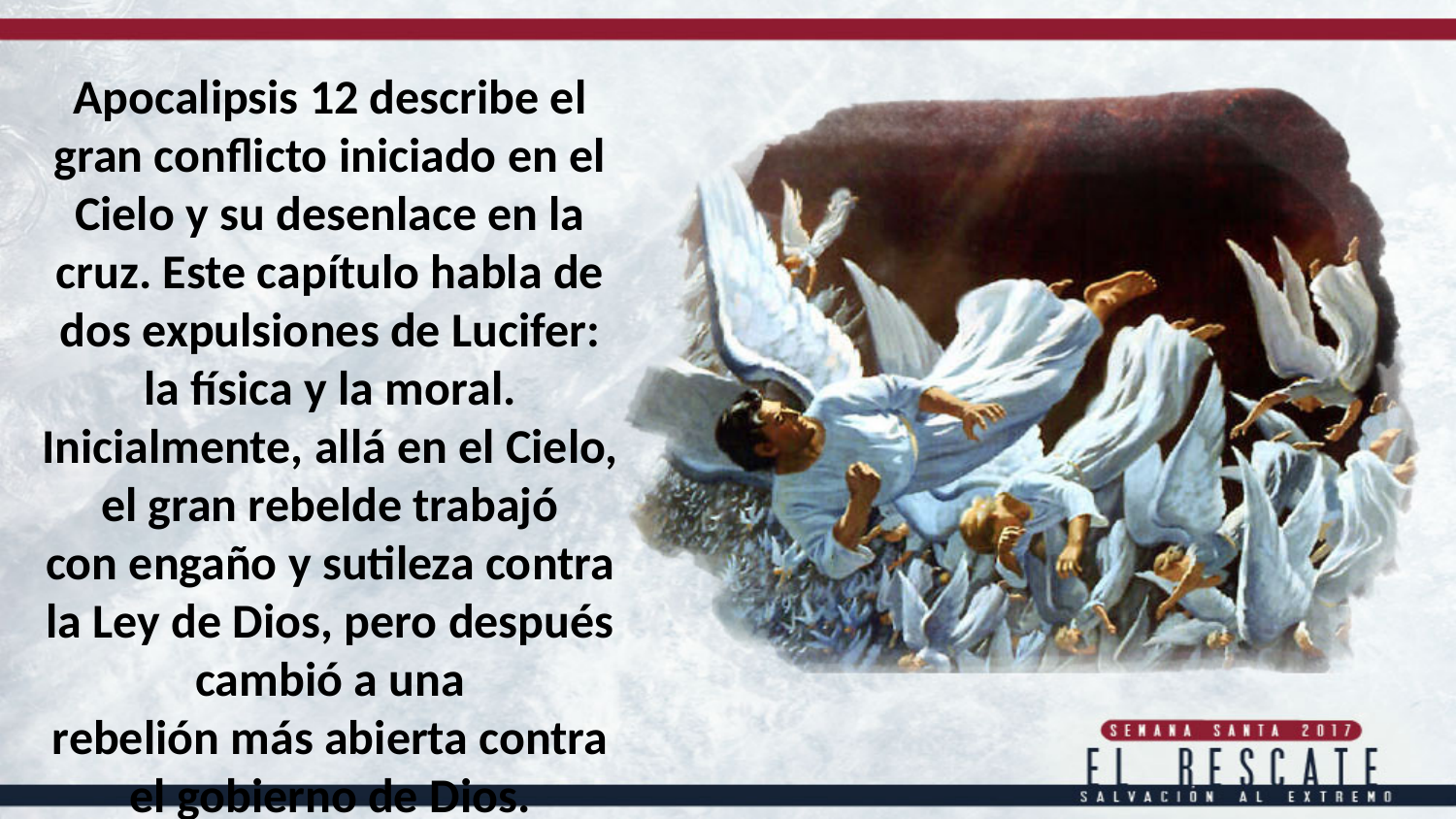

Apocalipsis 12 describe el gran conflicto iniciado en el Cielo y su desenlace en la cruz. Este capítulo habla de dos expulsiones de Lucifer:
la física y la moral. Inicialmente, allá en el Cielo, el gran rebelde trabajó
con engaño y sutileza contra la Ley de Dios, pero después cambió a una
rebelión más abierta contra el gobierno de Dios.